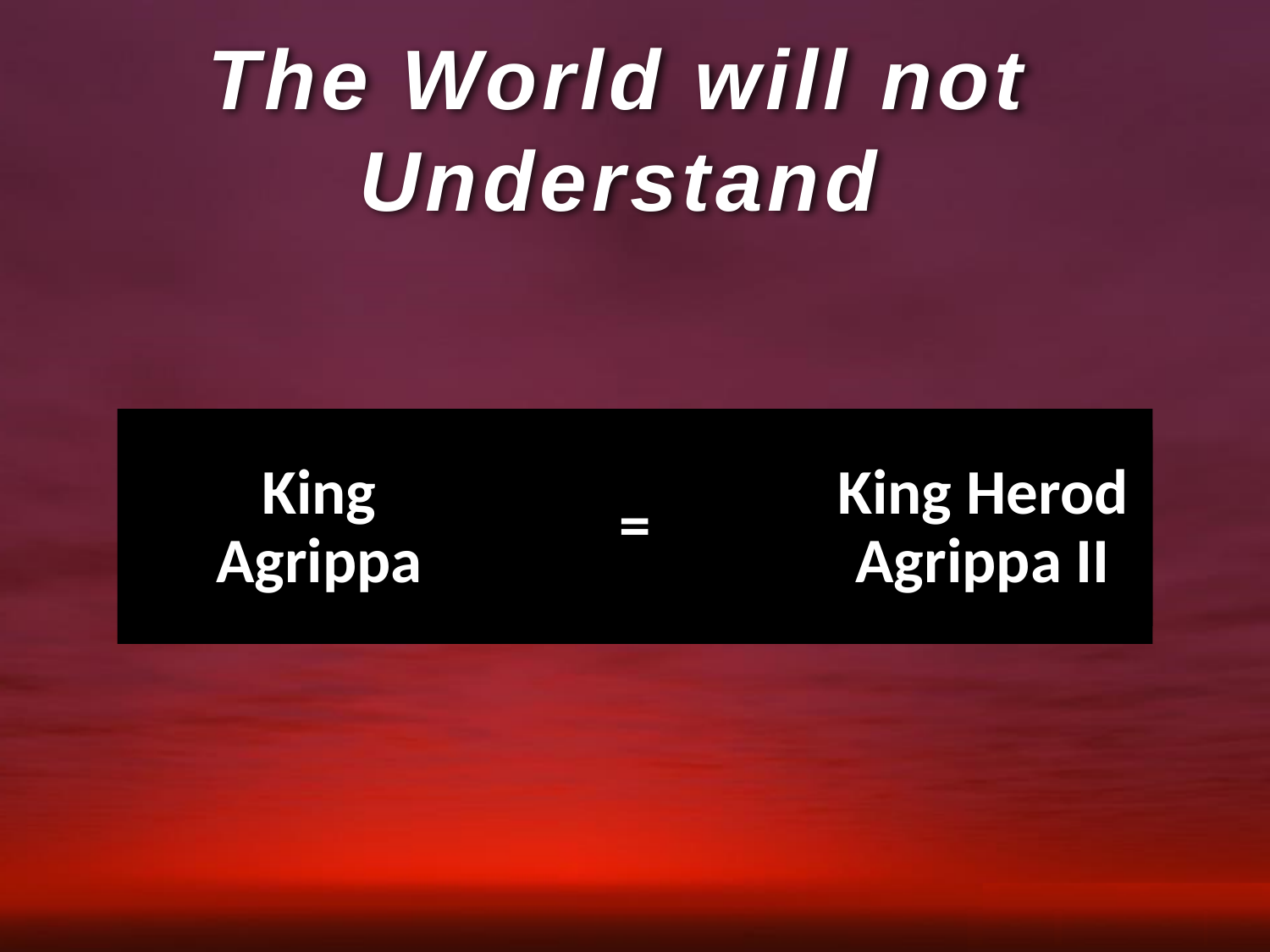

The World will not Understand
=
King Agrippa
King Herod Agrippa II